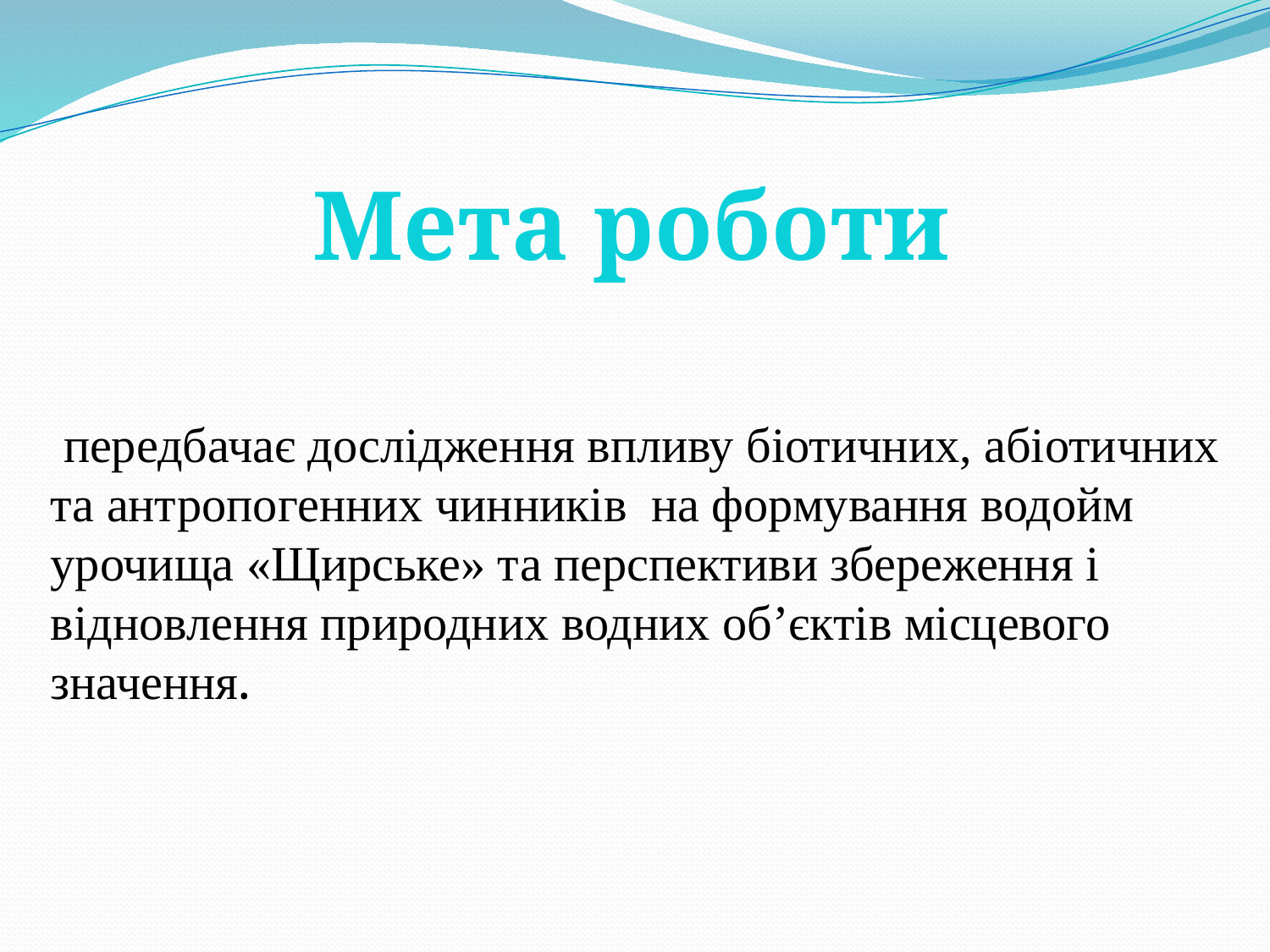

Мета роботи
    передбачає дослідження впливу біотичних, абіотичних та антропогенних чинників  на формування водойм урочища «Щирське» та перспективи збереження і відновлення природних водних об’єктів місцевого значення.